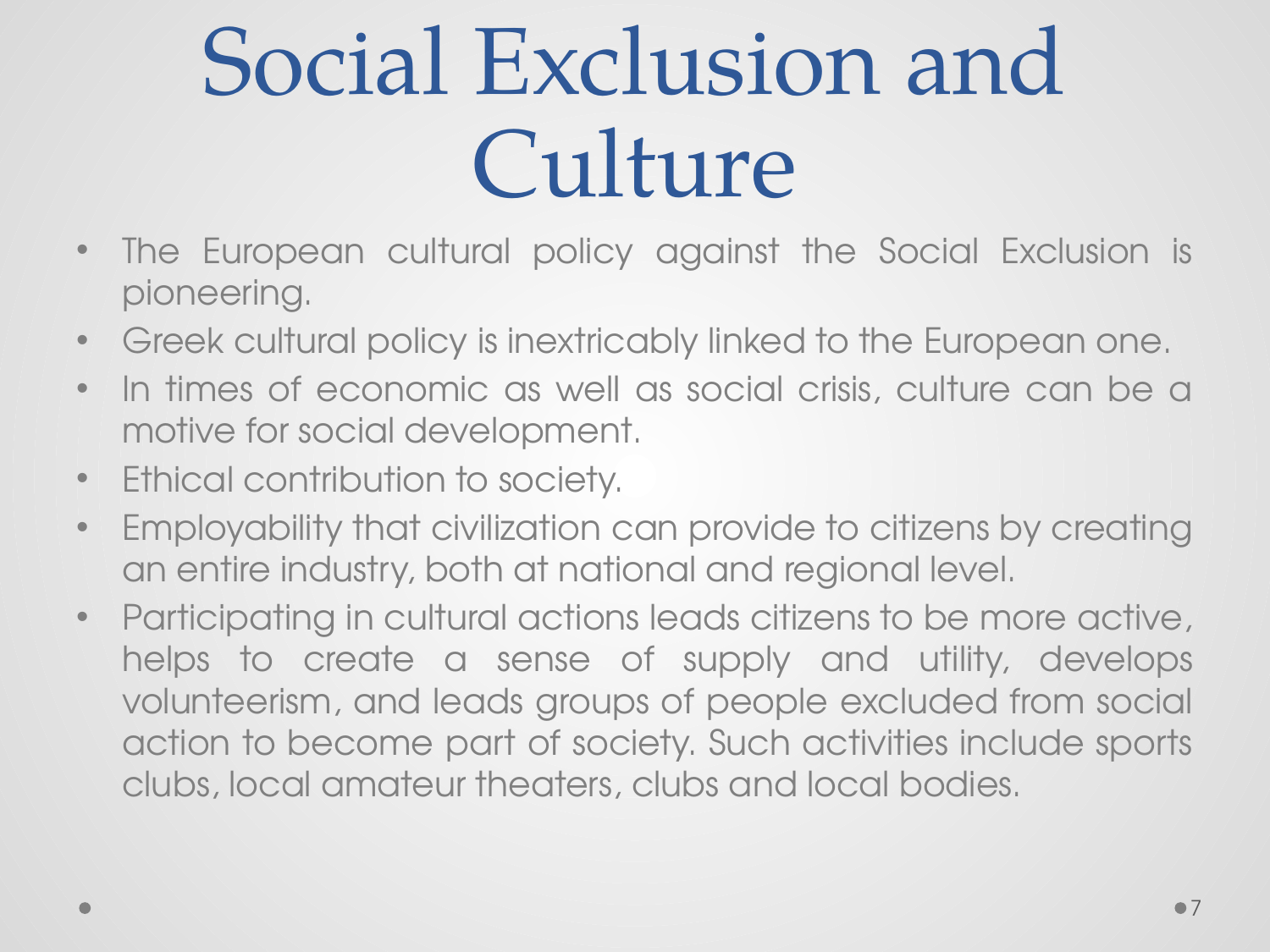

# Social Exclusion and Culture
The European cultural policy against the Social Exclusion is pioneering.
Greek cultural policy is inextricably linked to the European one.
In times of economic as well as social crisis, culture can be a motive for social development.
Ethical contribution to society.
Employability that civilization can provide to citizens by creating an entire industry, both at national and regional level.
Participating in cultural actions leads citizens to be more active, helps to create a sense of supply and utility, develops volunteerism, and leads groups of people excluded from social action to become part of society. Such activities include sports clubs, local amateur theaters, clubs and local bodies.
7